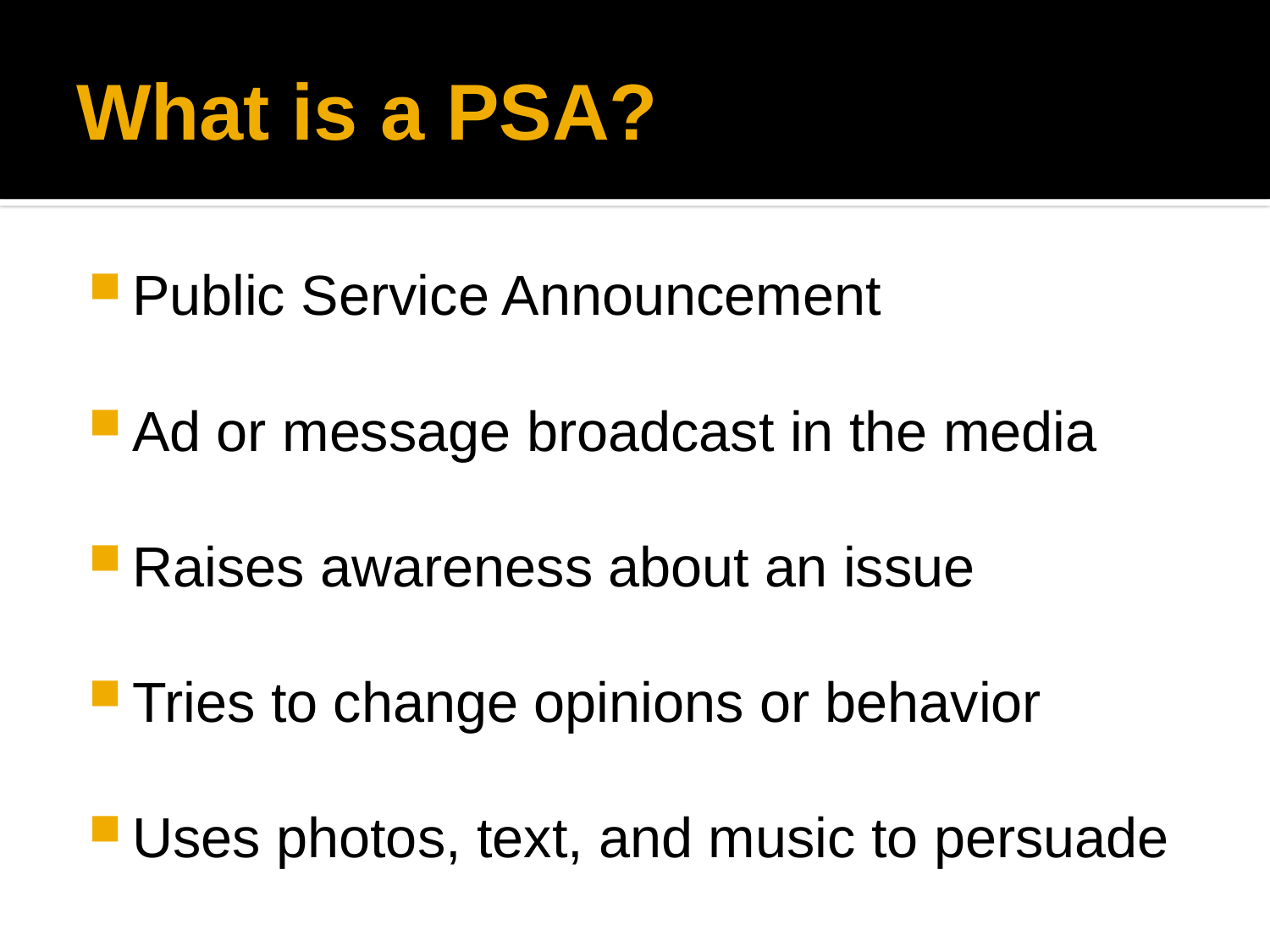

# What is a PSA?
Public Service Announcement

Ad or message broadcast in the media

Raises awareness about an issue

Tries to change opinions or behavior

Uses photos, text, and music to persuade